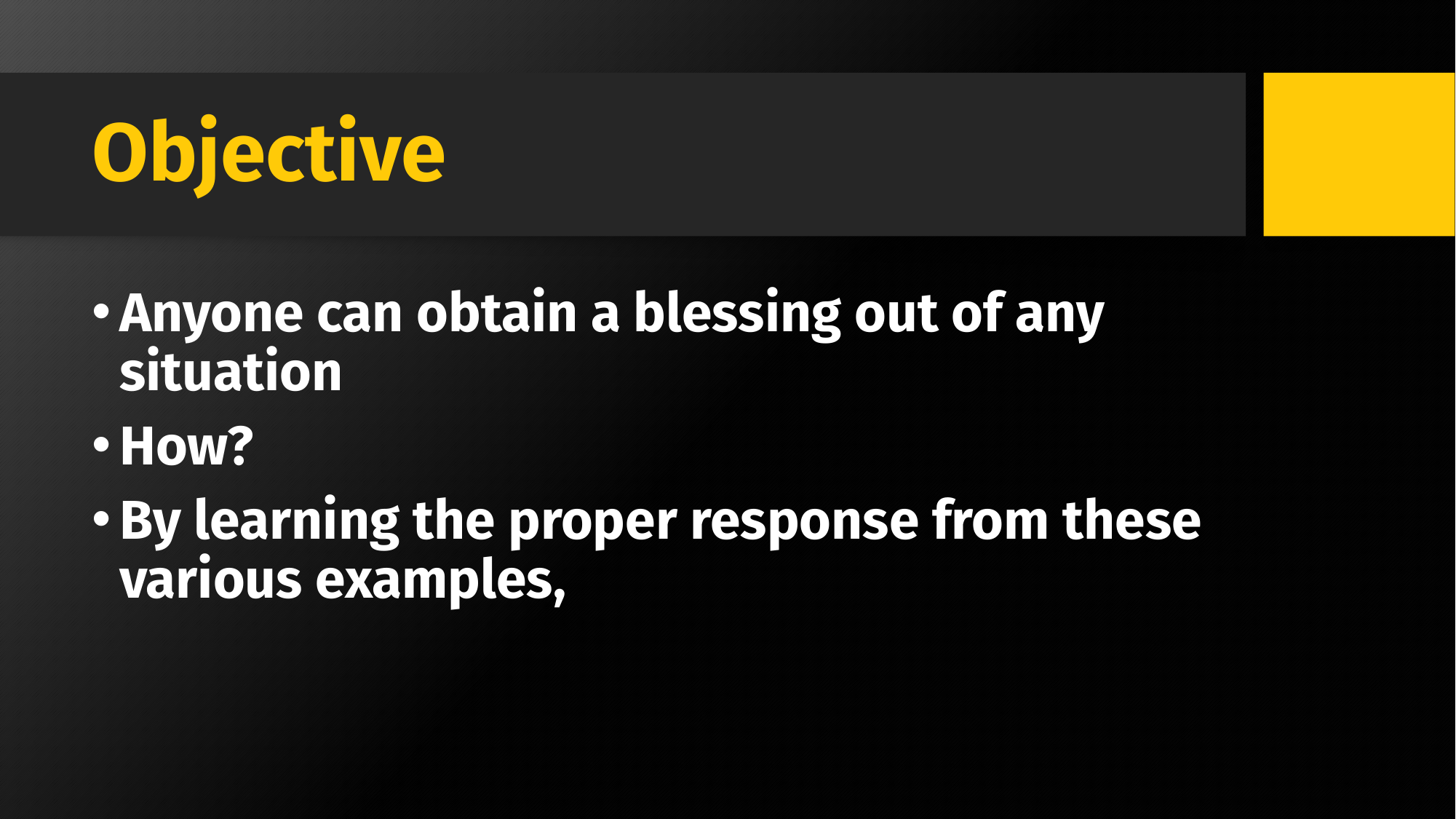

# Objective
Anyone can obtain a blessing out of any situation
How?
By learning the proper response from these various examples,